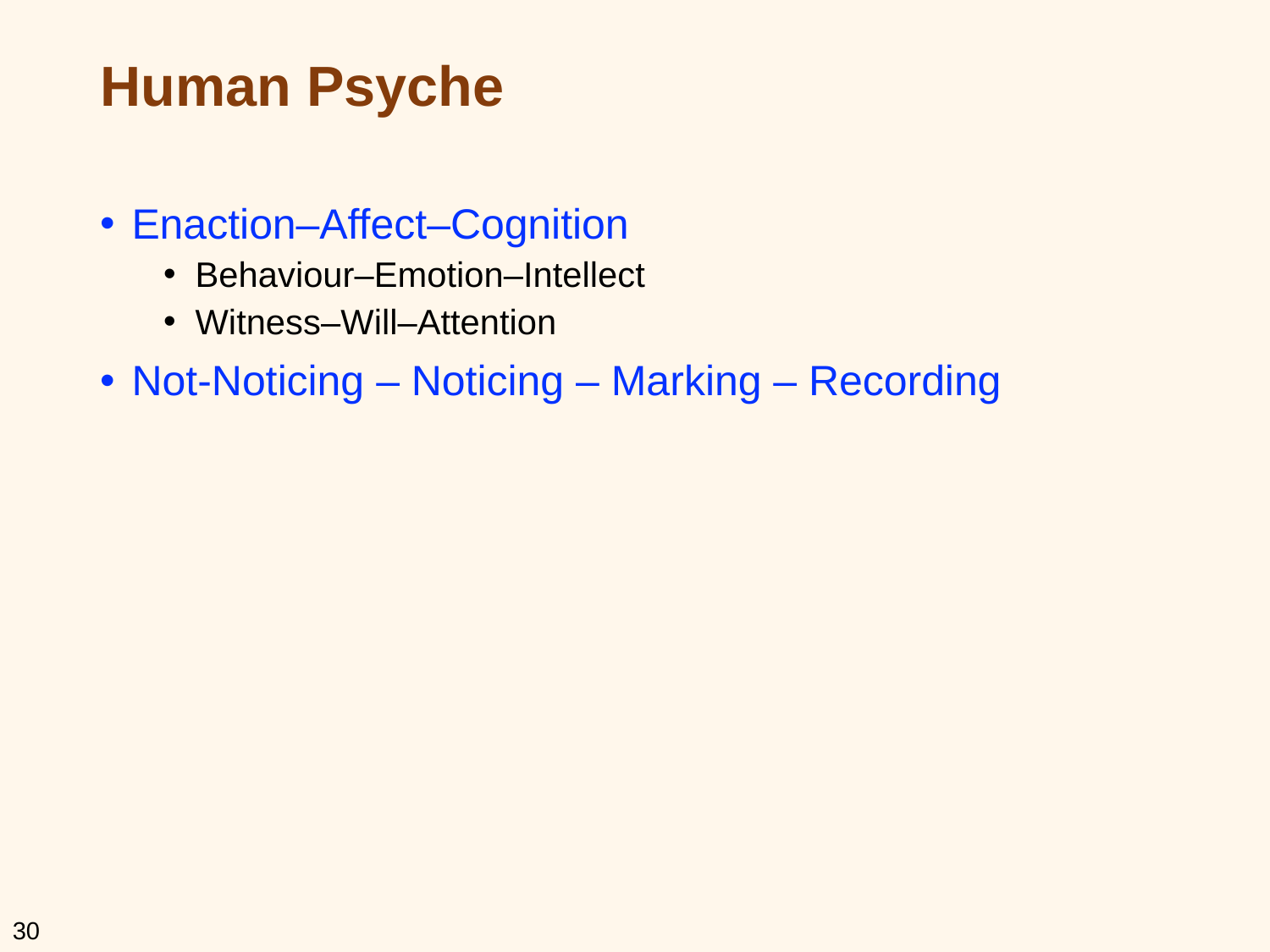

# Human Psyche
Enaction–Affect–Cognition
Behaviour–Emotion–Intellect
Witness–Will–Attention
Not-Noticing – Noticing – Marking – Recording